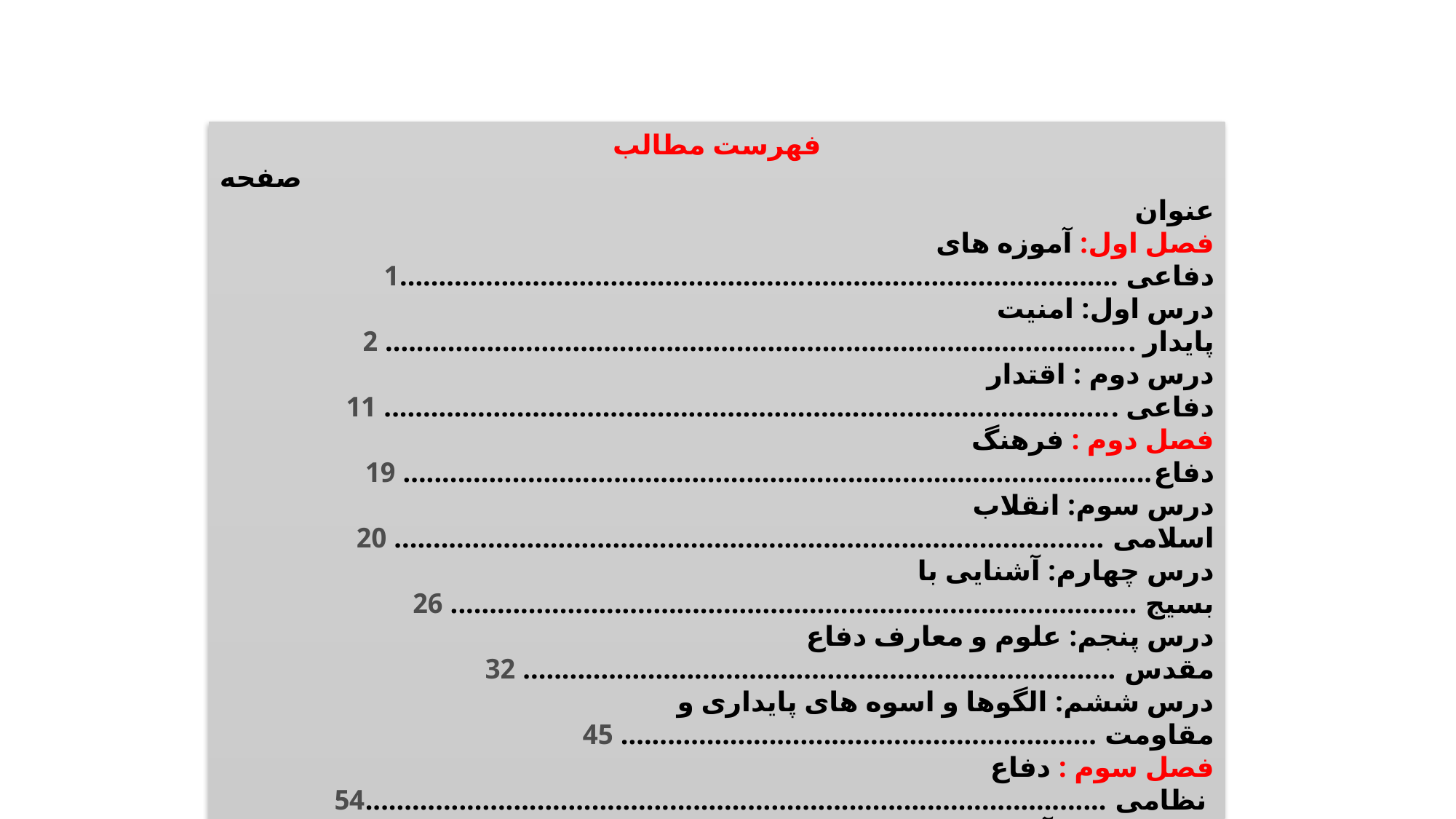

فهرست مطالب
صفحه
عنوان
فصل اول: آموزه های دفاعی ............................................................................................1
 درس اول: امنیت پایدار ................................................................................................ 2
 درس دوم : اقتدار دفاعی .............................................................................................. 11
فصل دوم : فرهنگ دفاع................................................................................................ 19
 درس سوم: انقلاب اسلامی ........................................................................................... 20
 درس چهارم: آشنایی با بسیج ........................................................................................ 26
 درس پنجم: علوم و معارف دفاع مقدس ............................................................................ 32
 درس ششم: الگوها و اسوه های پایداری و مقاومت ............................................................. 45
فصل سوم : دفاع نظامی ...............................................................................................54
 درس هفتم: آشنایی با نیروهای مسلح و خدمت مقدس سربازی ................................................ 55
 درس هشتم: من یک رزم آورم ..................................................................................... 64
فصل چهارم: دفاع غیرنظامی ........................................................................................ 115
 د رس نهم: شناخت و مقابله با جنگ نرم.......................................................................... 116
 د رس دهم: پدافند غیرعامل ........................................................................................ 124
 د رس یازدهم: ایمنی و پیشگیری ................................................................................. 134
 د رس دوازدهم: امداد و نجات ..................................................................................... 144